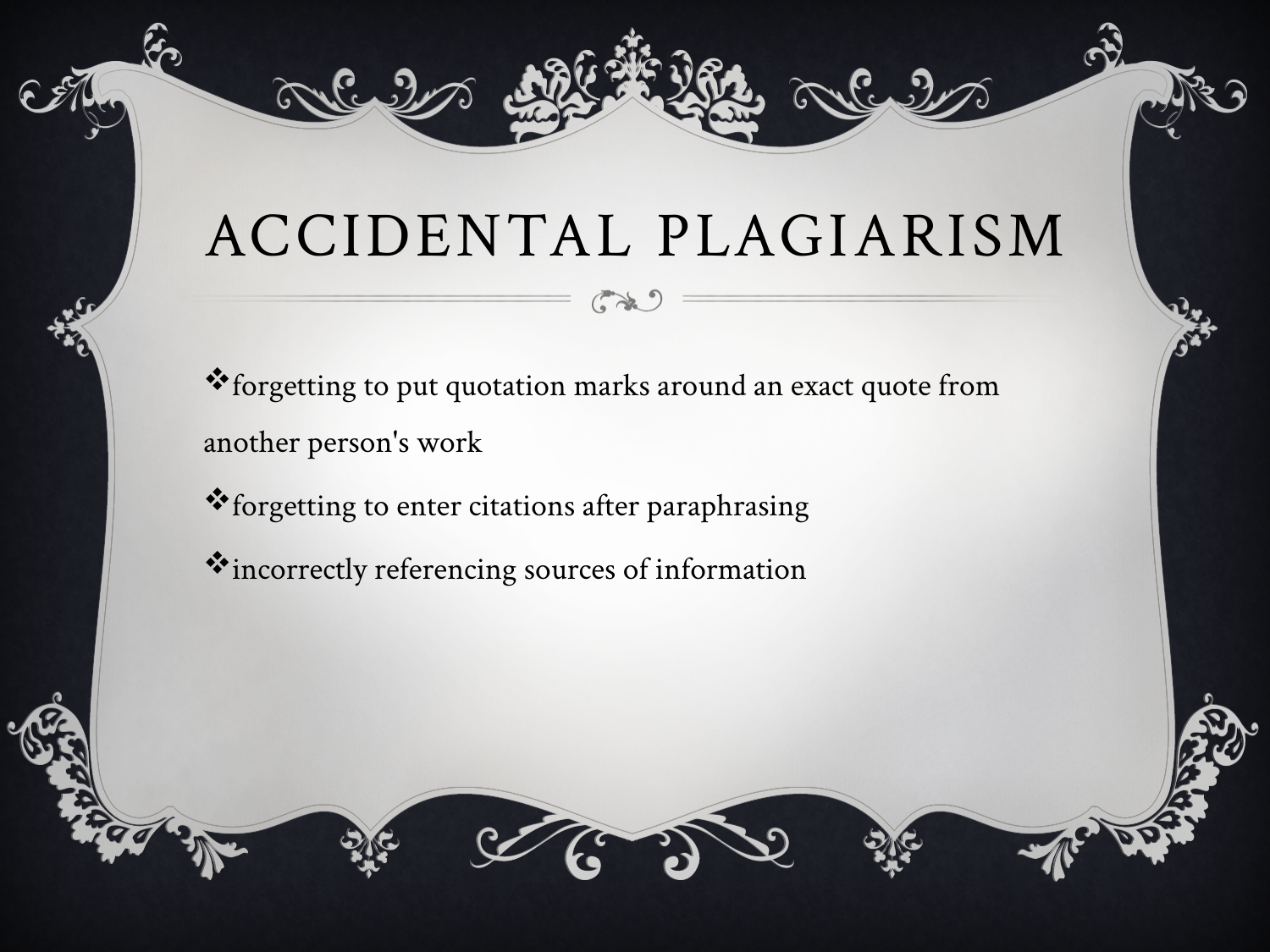

# Accidental plagiarism
forgetting to put quotation marks around an exact quote from another person's work
forgetting to enter citations after paraphrasing
incorrectly referencing sources of information